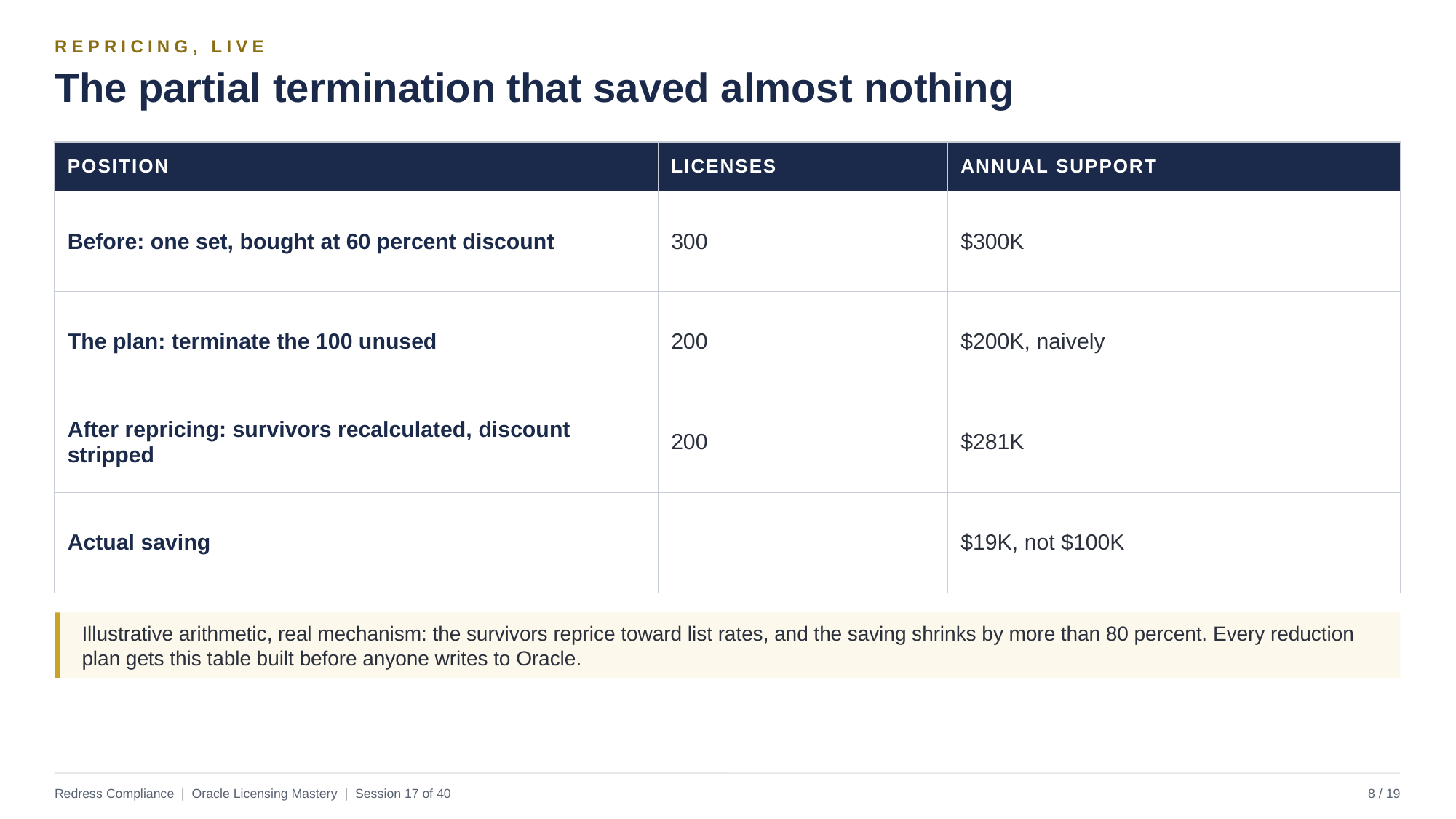

REPRICING, LIVE
The partial termination that saved almost nothing
| POSITION | LICENSES | ANNUAL SUPPORT |
| --- | --- | --- |
| Before: one set, bought at 60 percent discount | 300 | $300K |
| The plan: terminate the 100 unused | 200 | $200K, naively |
| After repricing: survivors recalculated, discount stripped | 200 | $281K |
| Actual saving |  | $19K, not $100K |

Illustrative arithmetic, real mechanism: the survivors reprice toward list rates, and the saving shrinks by more than 80 percent. Every reduction plan gets this table built before anyone writes to Oracle.

Redress Compliance  |  Oracle Licensing Mastery  |  Session 17 of 40
8 / 19